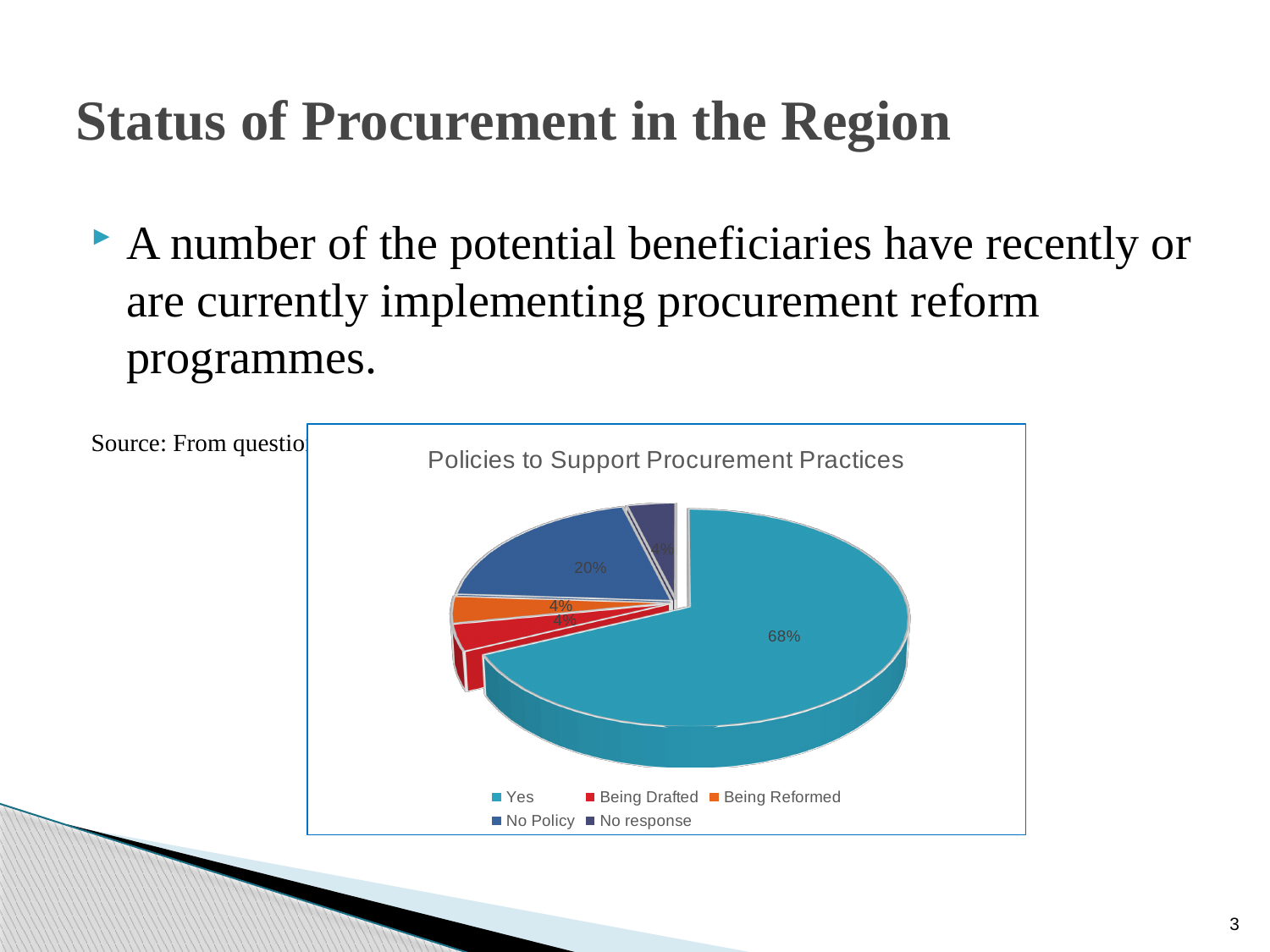

# Status of Procurement in the Region
A number of the potential beneficiaries have recently or are currently implementing procurement reform programmes.

Source: From questionnaire administered to procurement officer in the BCs

[unsupported chart]

3